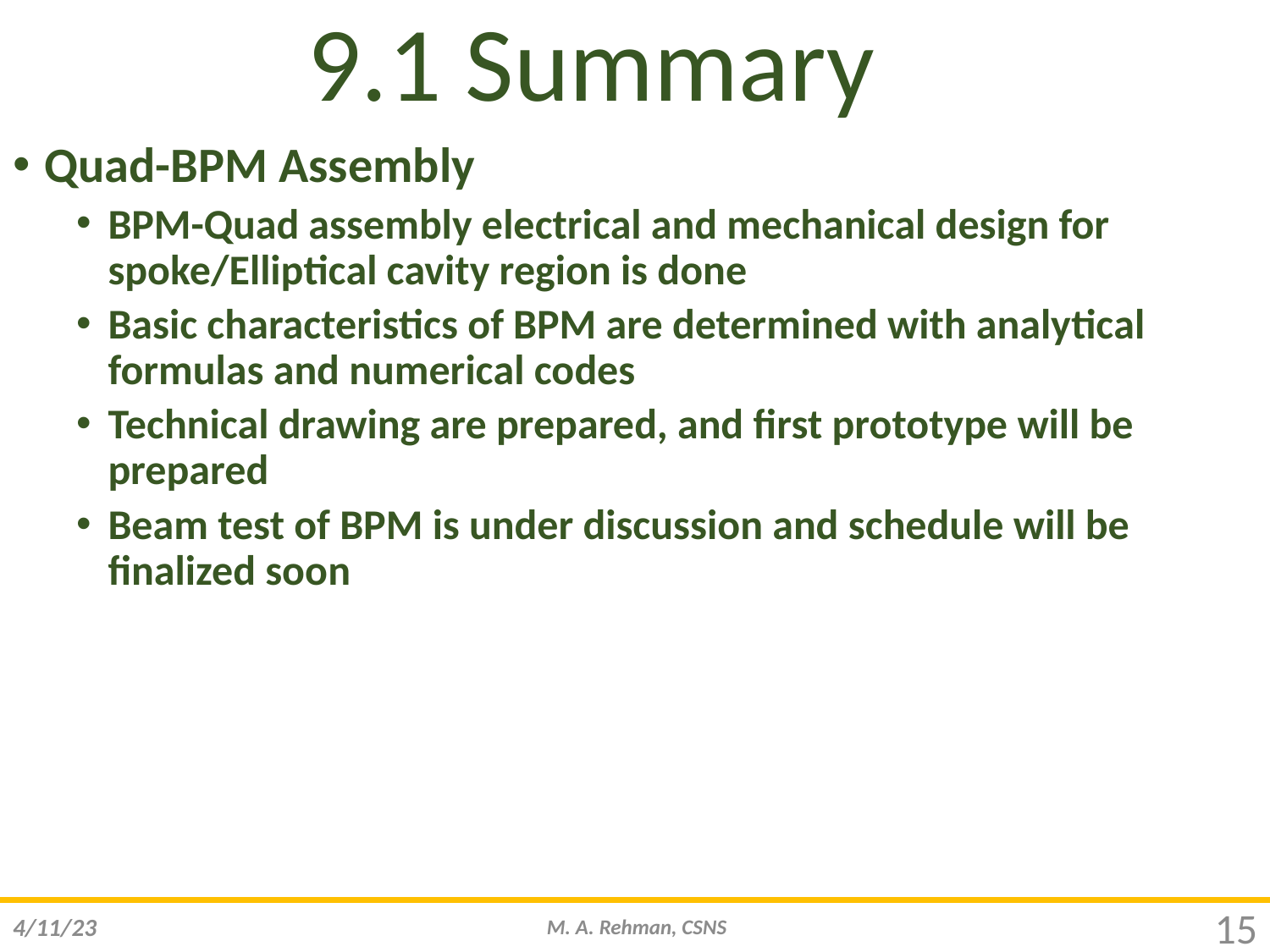

# 9.1 Summary
Quad-BPM Assembly
BPM-Quad assembly electrical and mechanical design for spoke/Elliptical cavity region is done
Basic characteristics of BPM are determined with analytical formulas and numerical codes
Technical drawing are prepared, and first prototype will be prepared
Beam test of BPM is under discussion and schedule will be finalized soon

4/11/23
M. A. Rehman, CSNS
15